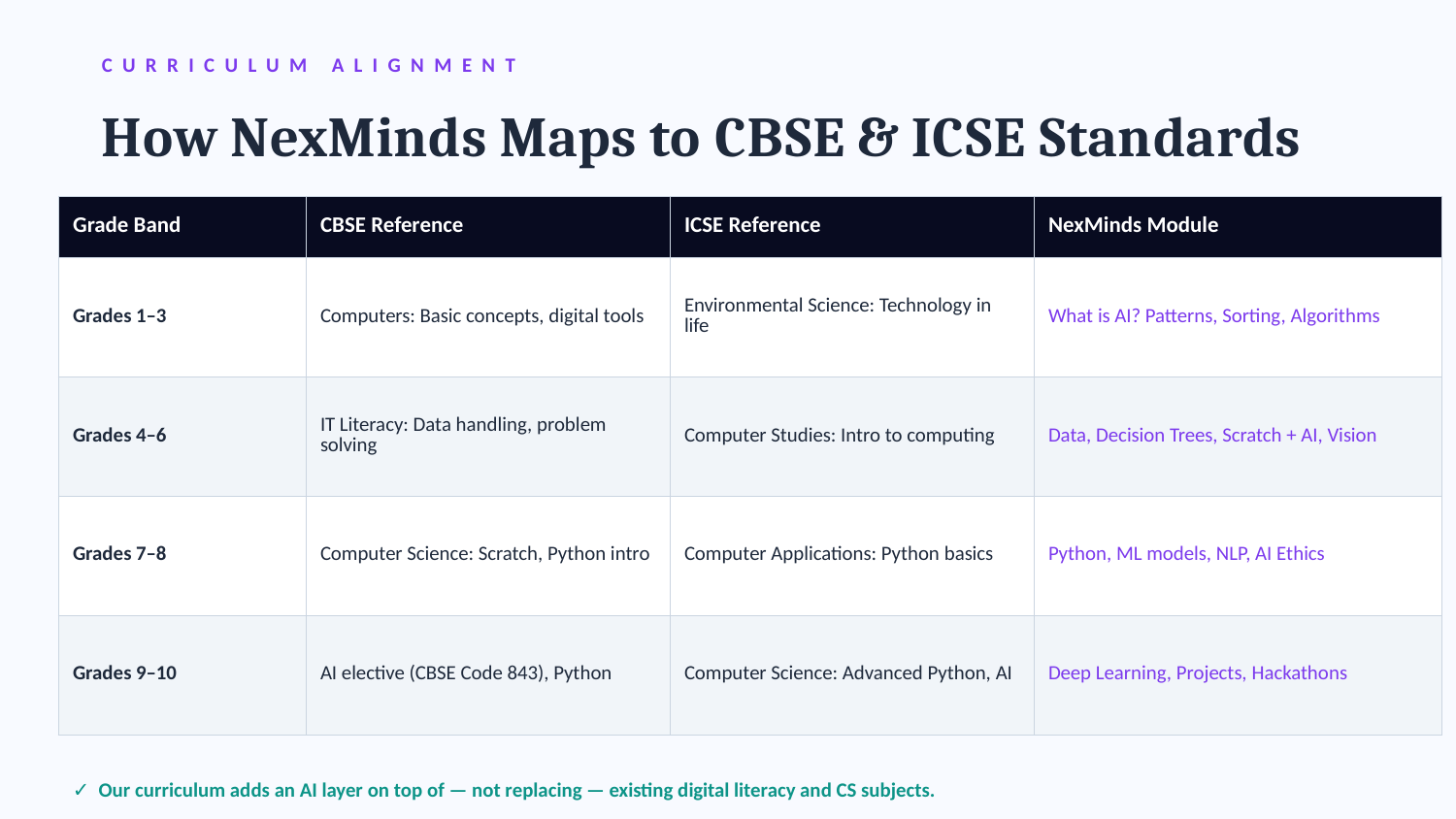

CURRICULUM ALIGNMENT
How NexMinds Maps to CBSE & ICSE Standards
| Grade Band | CBSE Reference | ICSE Reference | NexMinds Module |
| --- | --- | --- | --- |
| Grades 1–3 | Computers: Basic concepts, digital tools | Environmental Science: Technology in life | What is AI? Patterns, Sorting, Algorithms |
| Grades 4–6 | IT Literacy: Data handling, problem solving | Computer Studies: Intro to computing | Data, Decision Trees, Scratch + AI, Vision |
| Grades 7–8 | Computer Science: Scratch, Python intro | Computer Applications: Python basics | Python, ML models, NLP, AI Ethics |
| Grades 9–10 | AI elective (CBSE Code 843), Python | Computer Science: Advanced Python, AI | Deep Learning, Projects, Hackathons |
✓  Our curriculum adds an AI layer on top of — not replacing — existing digital literacy and CS subjects.